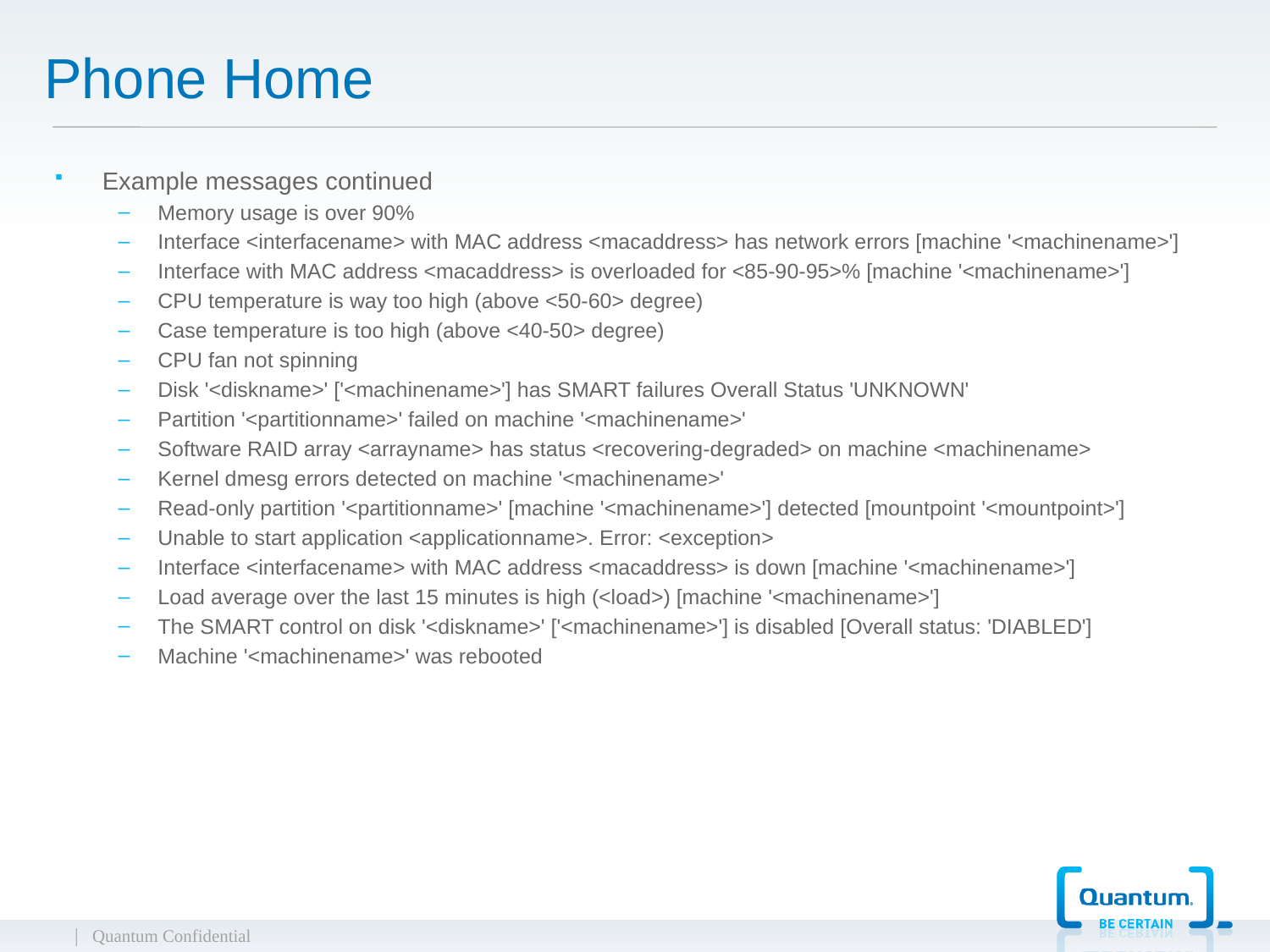

# Phone Home
Example messages continued
Memory usage is over 90%
Interface <interfacename> with MAC address <macaddress> has network errors [machine '<machinename>']
Interface with MAC address <macaddress> is overloaded for <85-90-95>% [machine '<machinename>']
CPU temperature is way too high (above <50-60> degree)
Case temperature is too high (above <40-50> degree)
CPU fan not spinning
Disk '<diskname>' ['<machinename>'] has SMART failures Overall Status 'UNKNOWN'
Partition '<partitionname>' failed on machine '<machinename>'
Software RAID array <arrayname> has status <recovering-degraded> on machine <machinename>
Kernel dmesg errors detected on machine '<machinename>'
Read-only partition '<partitionname>' [machine '<machinename>'] detected [mountpoint '<mountpoint>']
Unable to start application <applicationname>. Error: <exception>
Interface <interfacename> with MAC address <macaddress> is down [machine '<machinename>']
Load average over the last 15 minutes is high (<load>) [machine '<machinename>']
The SMART control on disk '<diskname>' ['<machinename>'] is disabled [Overall status: 'DIABLED']
Machine '<machinename>' was rebooted